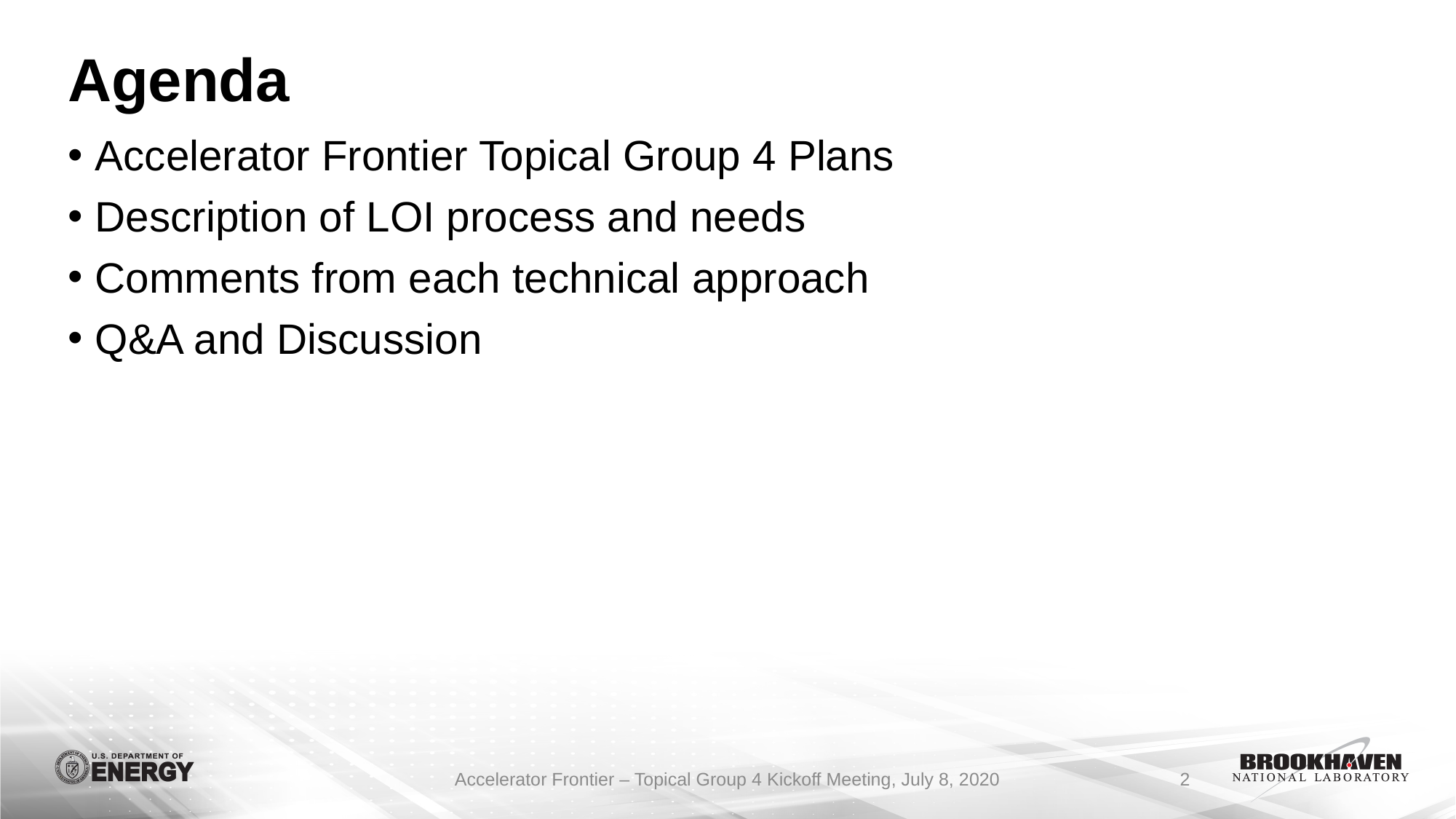

# Agenda
Accelerator Frontier Topical Group 4 Plans
Description of LOI process and needs
Comments from each technical approach
Q&A and Discussion
Accelerator Frontier – Topical Group 4 Kickoff Meeting, July 8, 2020
2